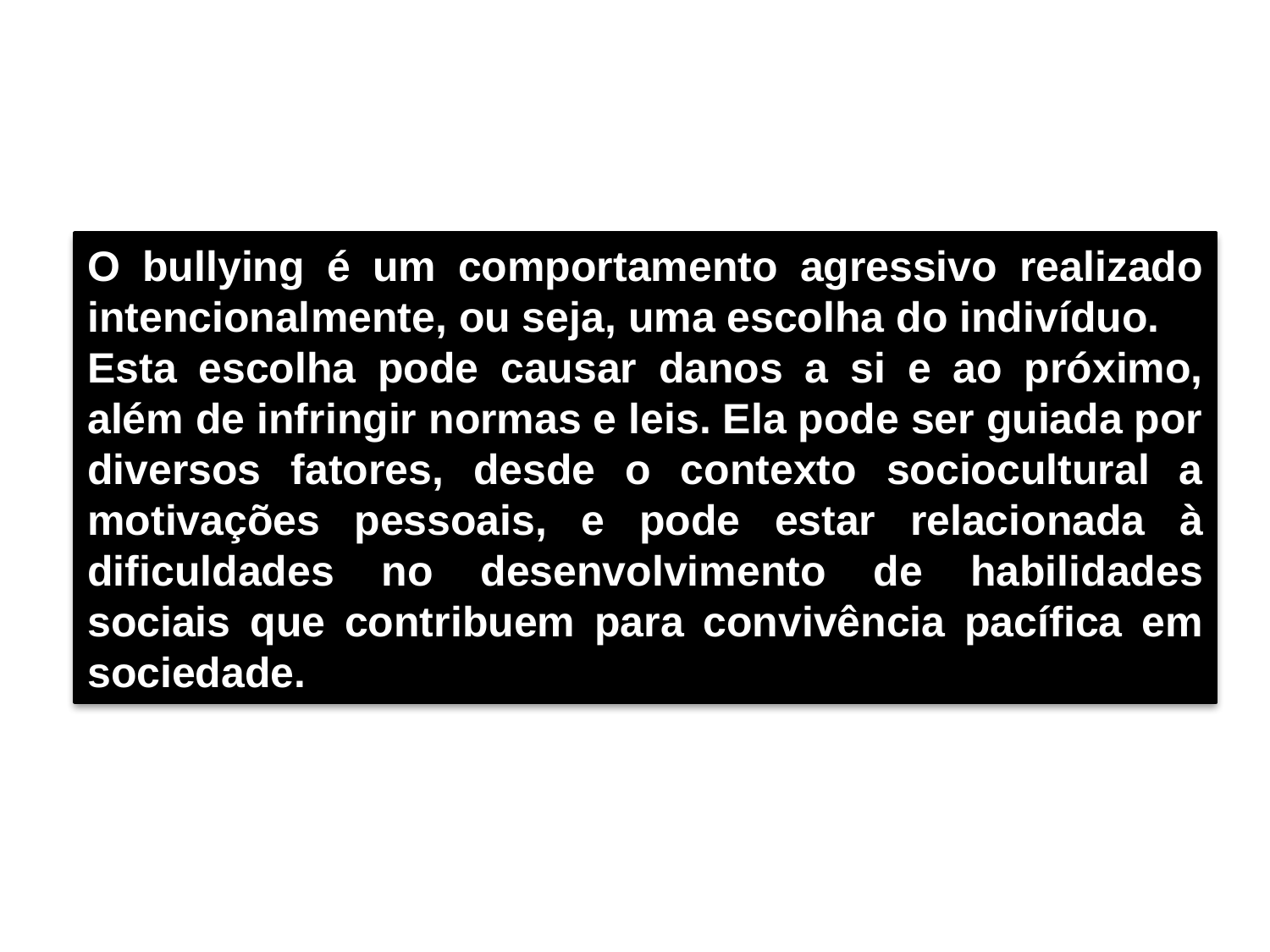

O bullying é um comportamento agressivo realizado intencionalmente, ou seja, uma escolha do indivíduo.
Esta escolha pode causar danos a si e ao próximo, além de infringir normas e leis. Ela pode ser guiada por diversos fatores, desde o contexto sociocultural a motivações pessoais, e pode estar relacionada à dificuldades no desenvolvimento de habilidades sociais que contribuem para convivência pacífica em sociedade.